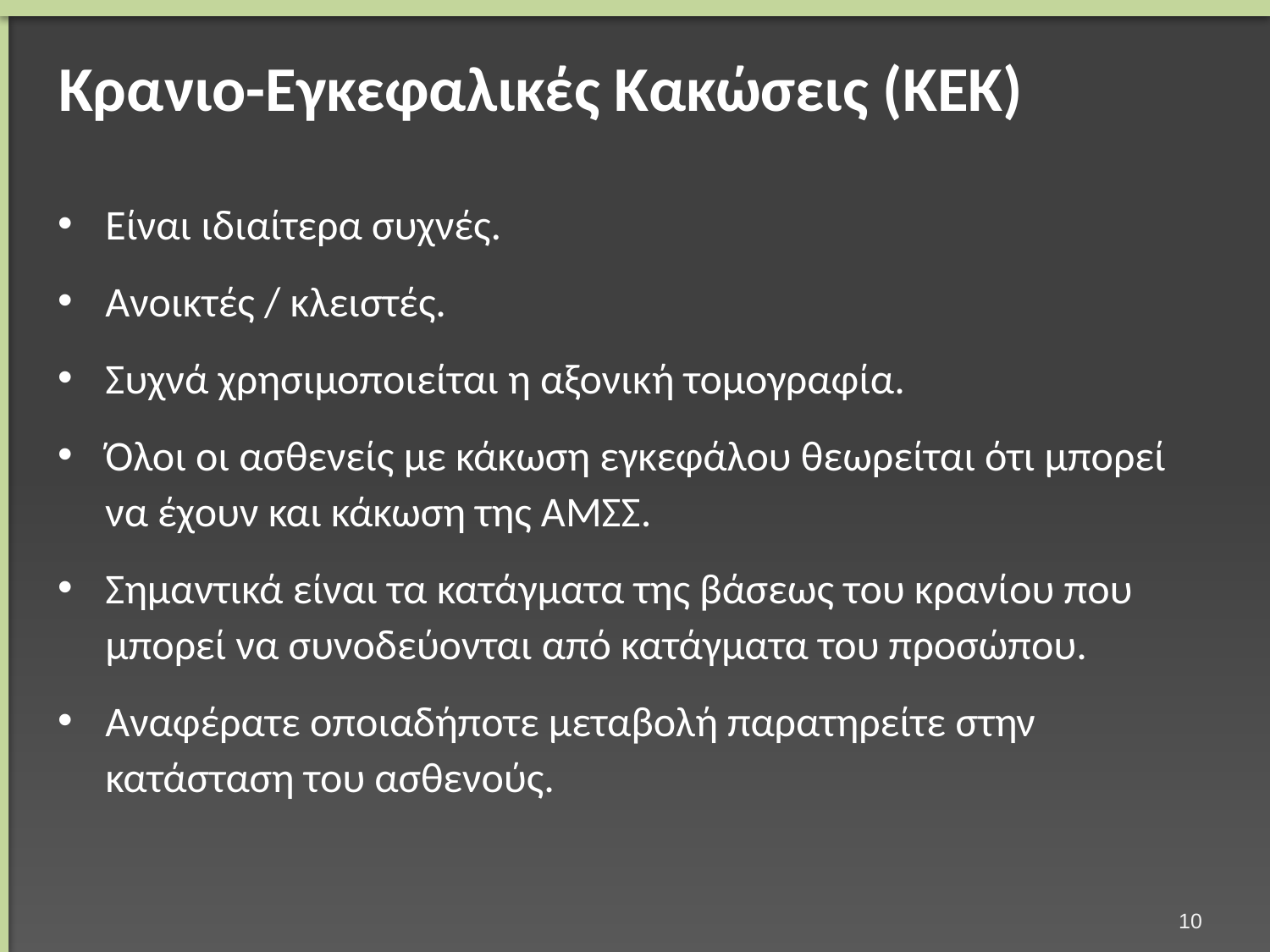

# Κρανιο-Εγκεφαλικές Κακώσεις (ΚΕΚ)
Είναι ιδιαίτερα συχνές.
Ανοικτές / κλειστές.
Συχνά χρησιμοποιείται η αξονική τομογραφία.
Όλοι οι ασθενείς με κάκωση εγκεφάλου θεωρείται ότι μπορεί να έχουν και κάκωση της ΑΜΣΣ.
Σημαντικά είναι τα κατάγματα της βάσεως του κρανίου που μπορεί να συνοδεύονται από κατάγματα του προσώπου.
Αναφέρατε οποιαδήποτε μεταβολή παρατηρείτε στην κατάσταση του ασθενούς.

10